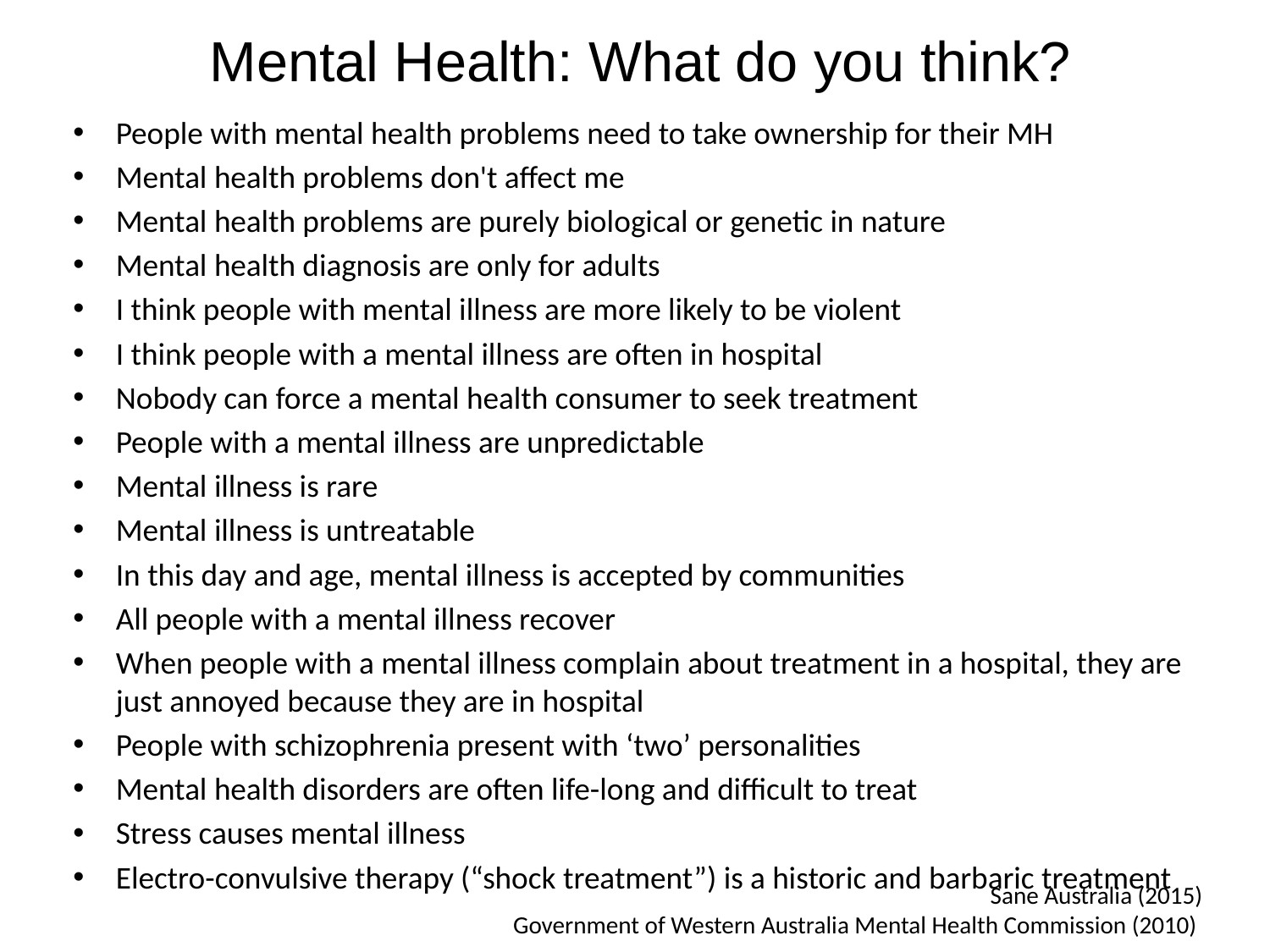

Mental Health: What do you think?
People with mental health problems need to take ownership for their MH
Mental health problems don't affect me
Mental health problems are purely biological or genetic in nature
Mental health diagnosis are only for adults
I think people with mental illness are more likely to be violent
I think people with a mental illness are often in hospital
Nobody can force a mental health consumer to seek treatment
People with a mental illness are unpredictable
Mental illness is rare
Mental illness is untreatable
In this day and age, mental illness is accepted by communities
All people with a mental illness recover
When people with a mental illness complain about treatment in a hospital, they are just annoyed because they are in hospital
People with schizophrenia present with ‘two’ personalities
Mental health disorders are often life-long and difficult to treat
Stress causes mental illness
Electro-convulsive therapy (“shock treatment”) is a historic and barbaric treatment
Sane Australia (2015)
Government of Western Australia Mental Health Commission (2010)